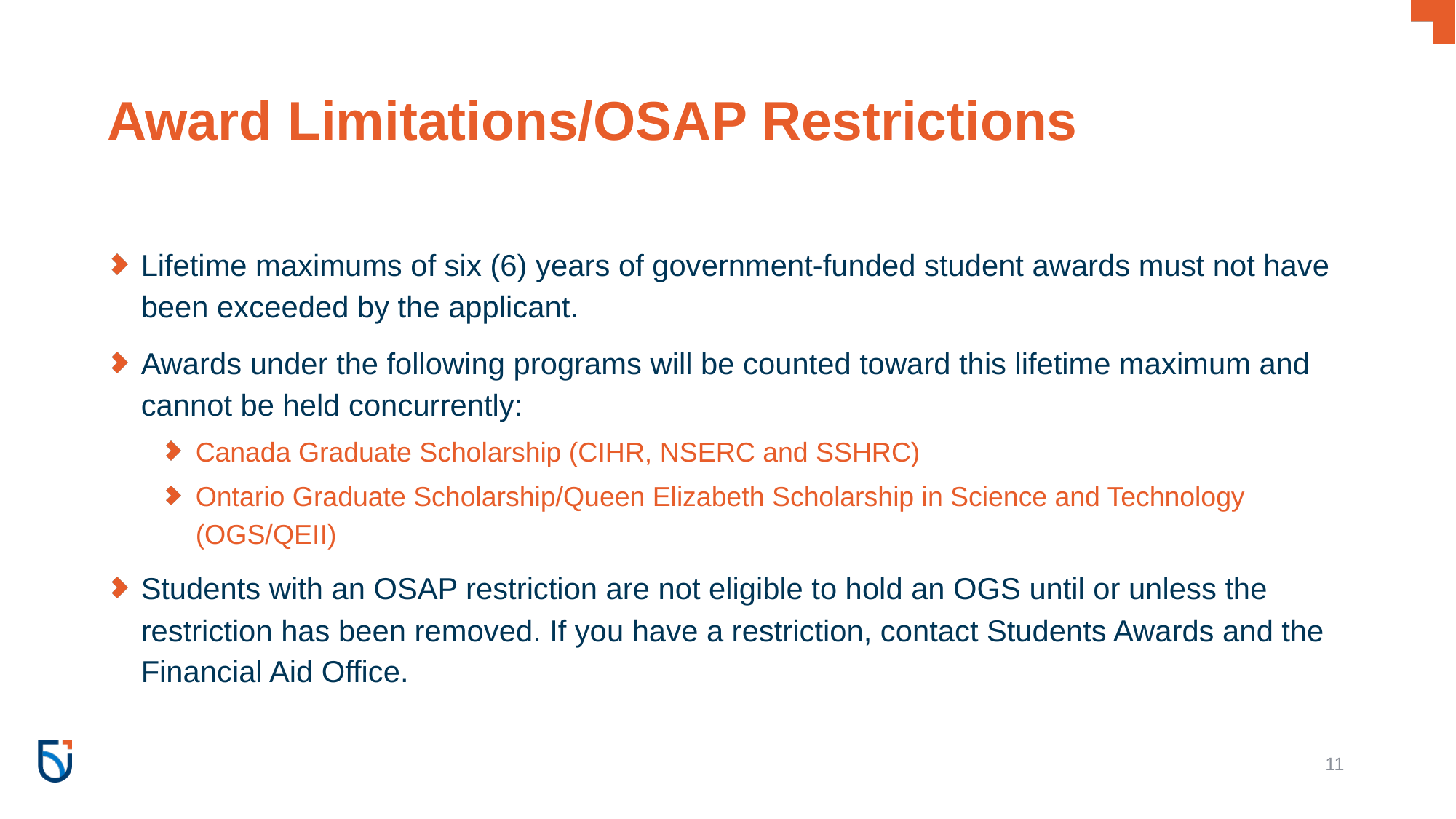

# Award Limitations/OSAP Restrictions
Lifetime maximums of six (6) years of government-funded student awards must not have been exceeded by the applicant.
Awards under the following programs will be counted toward this lifetime maximum and cannot be held concurrently:
Canada Graduate Scholarship (CIHR, NSERC and SSHRC)
Ontario Graduate Scholarship/Queen Elizabeth Scholarship in Science and Technology (OGS/QEII)
Students with an OSAP restriction are not eligible to hold an OGS until or unless the restriction has been removed. If you have a restriction, contact Students Awards and the Financial Aid Office.

11